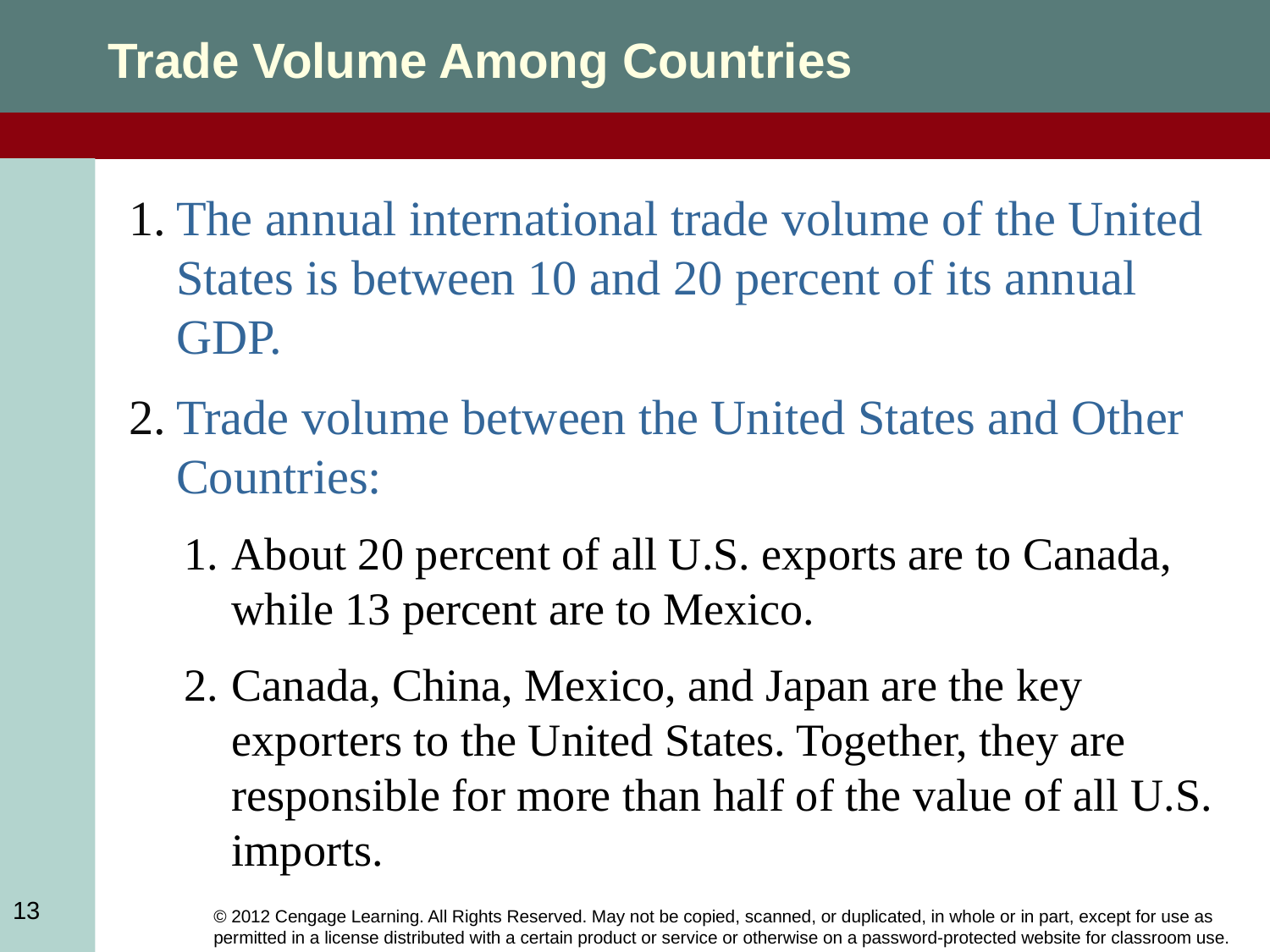

Trade Volume Among Countries
The annual international trade volume of the United States is between 10 and 20 percent of its annual GDP.
Trade volume between the United States and Other Countries:
About 20 percent of all U.S. exports are to Canada, while 13 percent are to Mexico.
Canada, China, Mexico, and Japan are the key exporters to the United States. Together, they are responsible for more than half of the value of all U.S. imports.
13